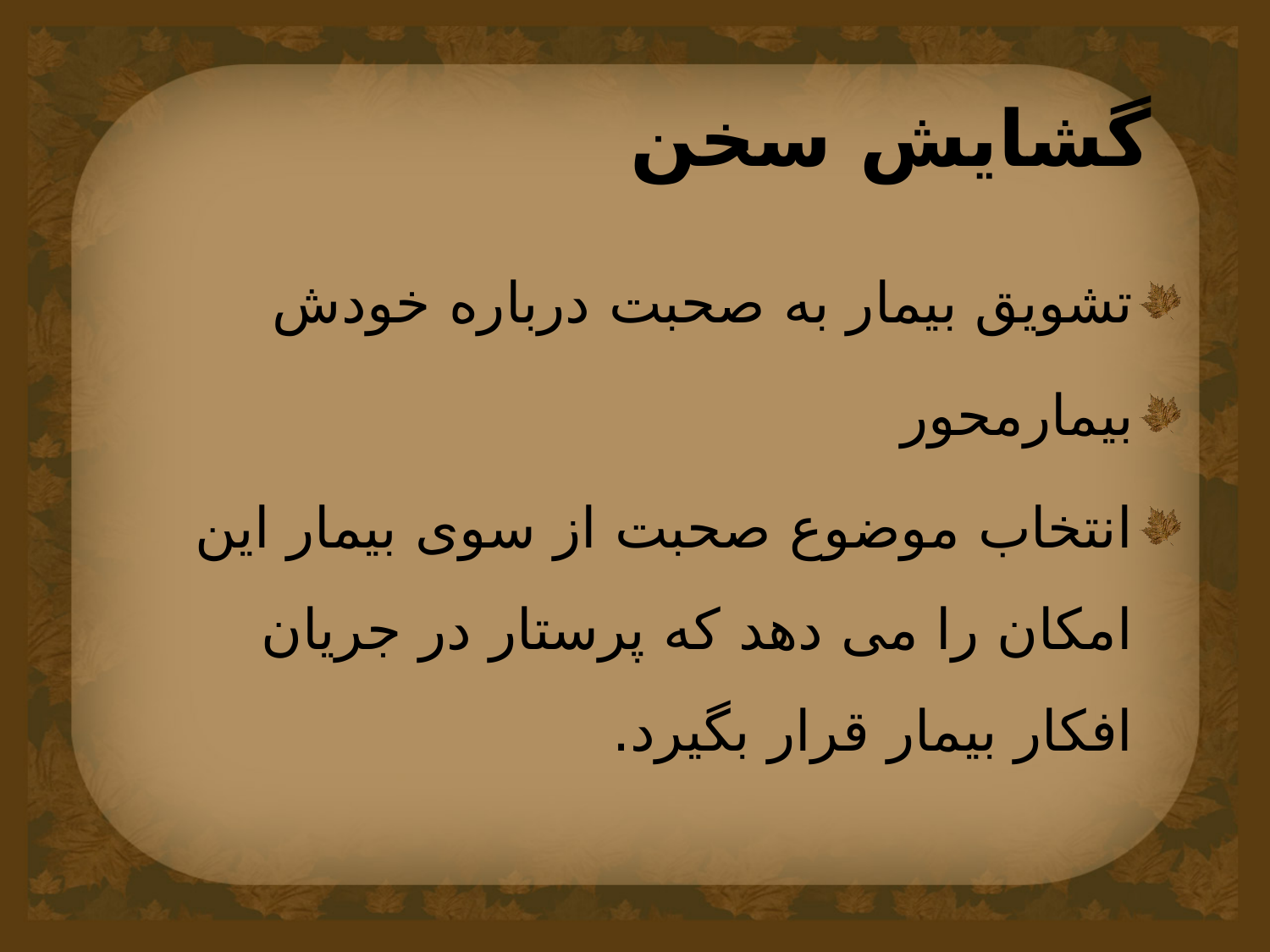

# گشایش سخن
تشویق بیمار به صحبت درباره خودش
بیمارمحور
انتخاب موضوع صحبت از سوی بیمار این امکان را می دهد که پرستار در جریان افکار بیمار قرار بگیرد.